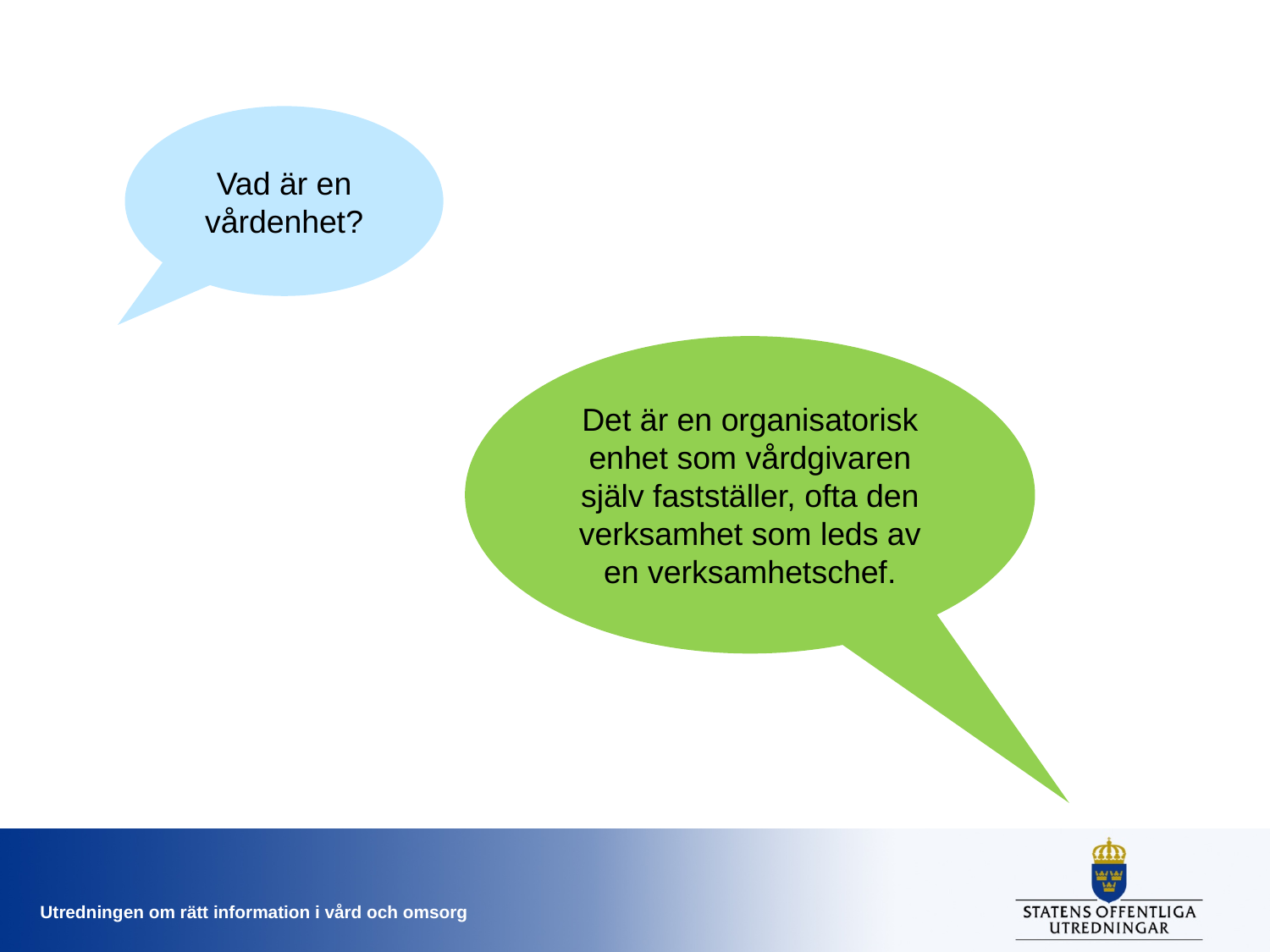

Vad är en vårdenhet?
Det är en organisatorisk enhet som vårdgivaren själv fastställer, ofta den verksamhet som leds av en verksamhetschef.